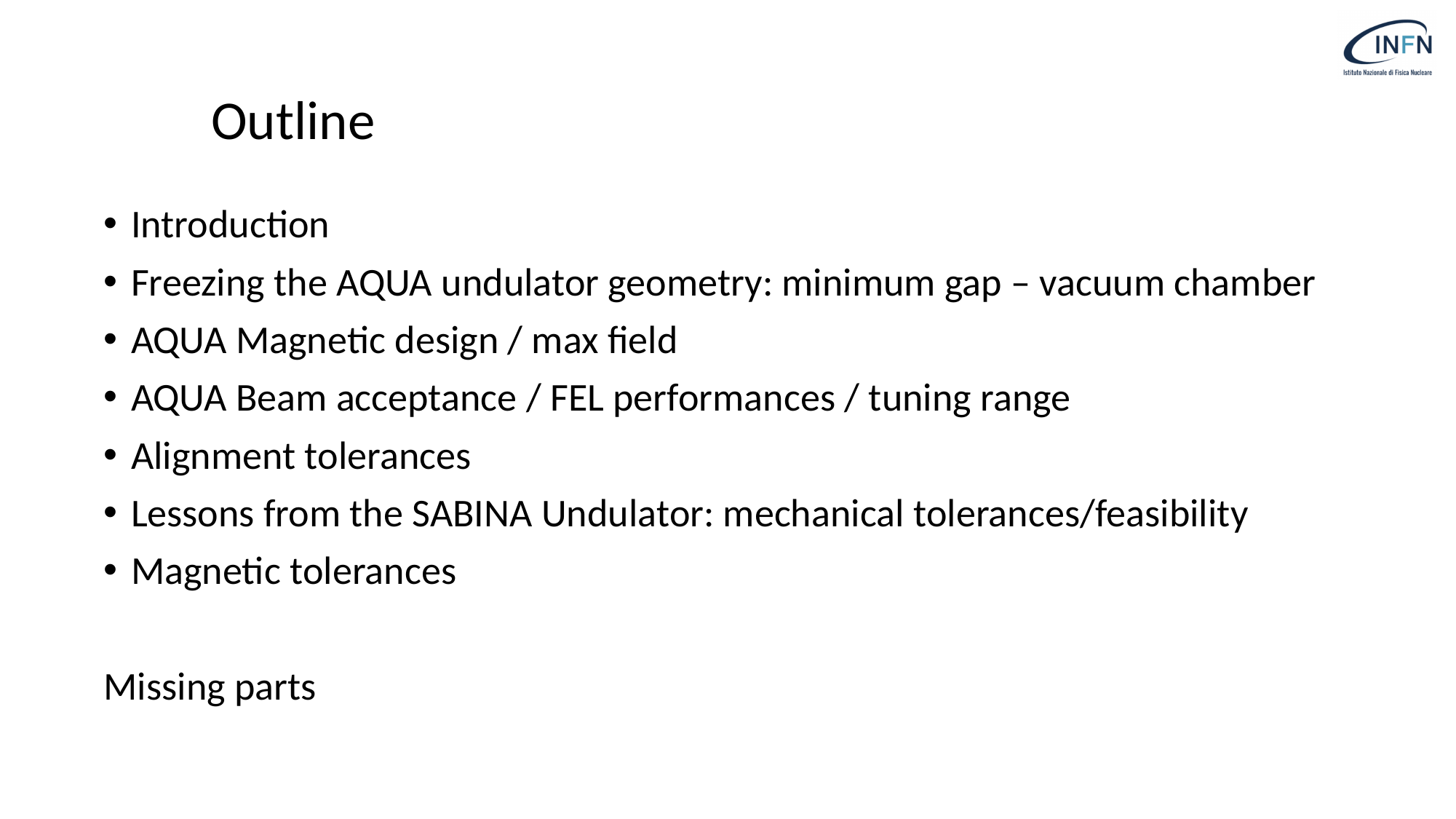

# Outline
Introduction
Freezing the AQUA undulator geometry: minimum gap – vacuum chamber
AQUA Magnetic design / max field
AQUA Beam acceptance / FEL performances / tuning range
Alignment tolerances
Lessons from the SABINA Undulator: mechanical tolerances/feasibility
Magnetic tolerances

Missing parts